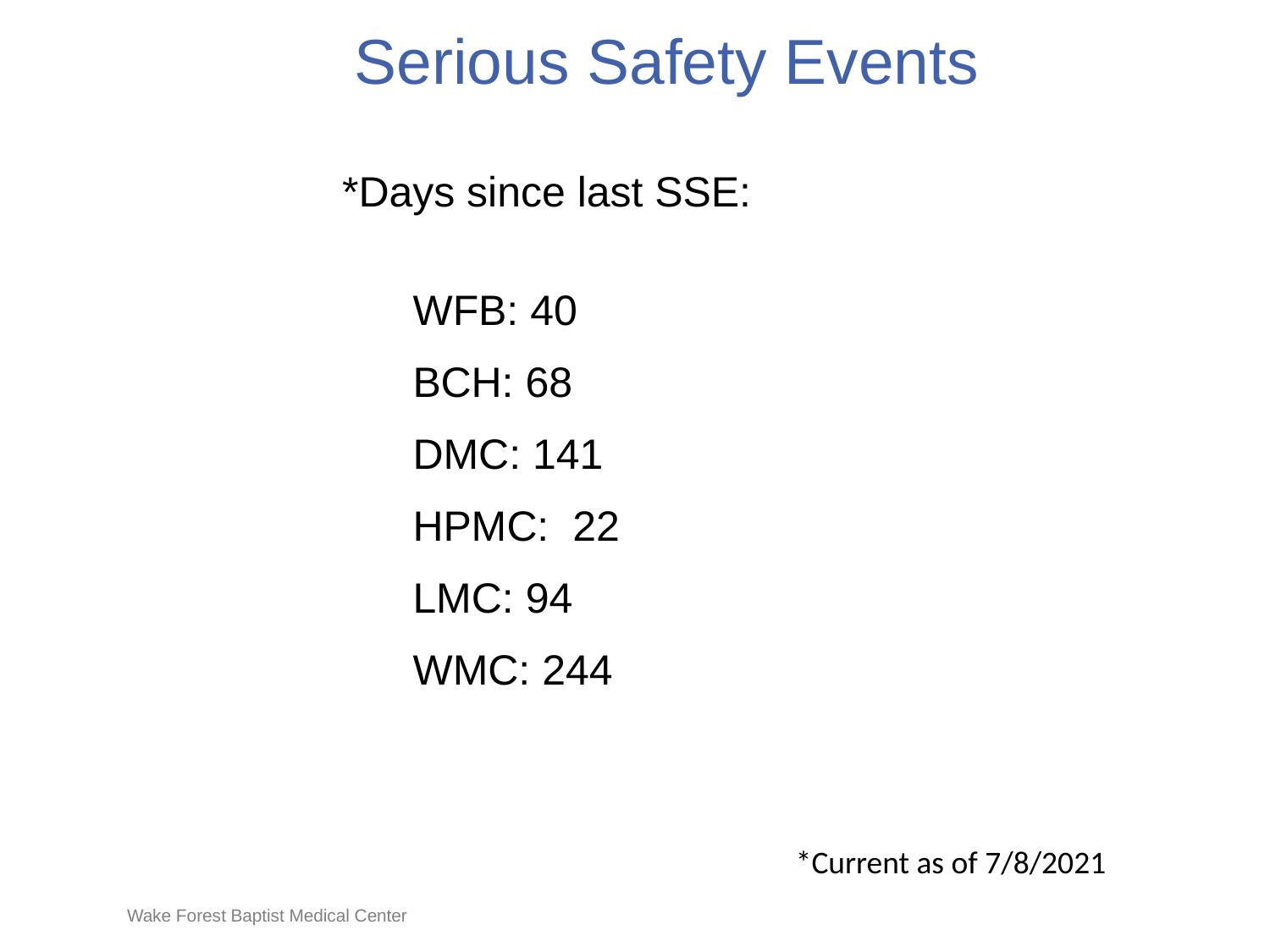

# Serious Safety Events
*Days since last SSE:
WFB: 40
BCH: 68
DMC: 141
HPMC:  22
LMC: 94
WMC: 244
*Current as of 7/8/2021